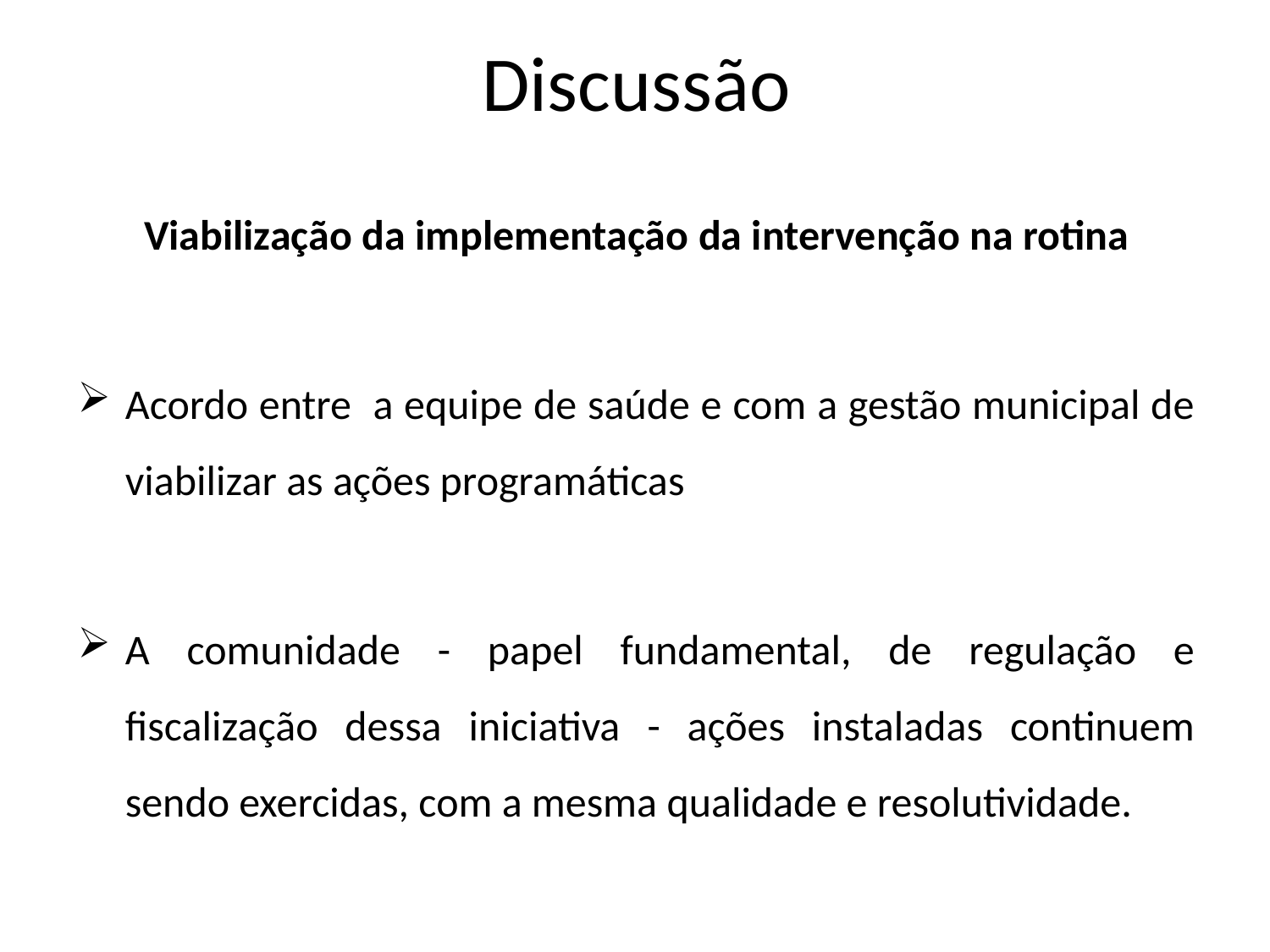

# Discussão
Viabilização da implementação da intervenção na rotina

Acordo entre  a equipe de saúde e com a gestão municipal de viabilizar as ações programáticas

A comunidade - papel fundamental, de regulação e fiscalização dessa iniciativa - ações instaladas continuem sendo exercidas, com a mesma qualidade e resolutividade.